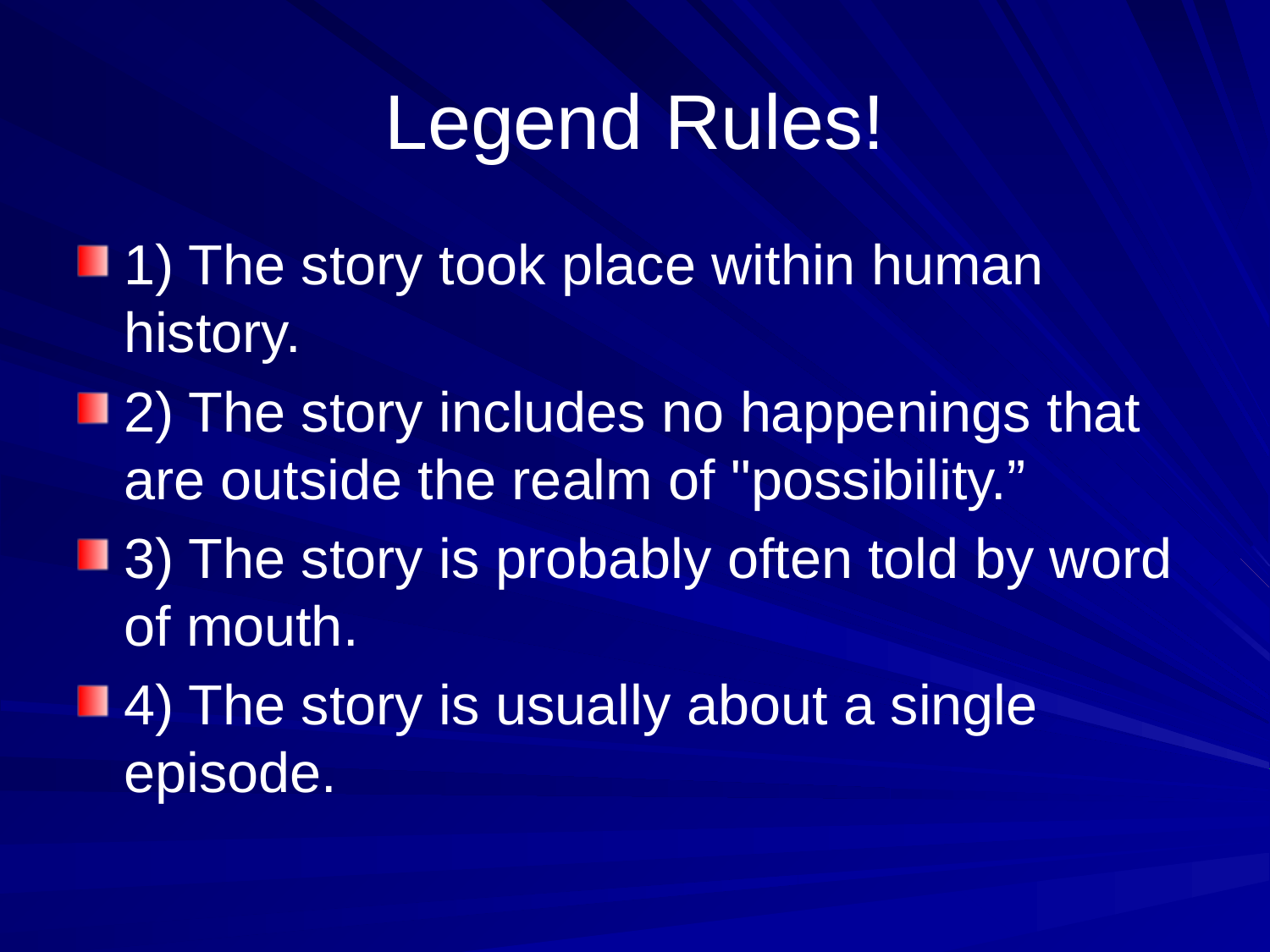

# Legend Rules!
1) The story took place within human history.
2) The story includes no happenings that are outside the realm of "possibility.”
3) The story is probably often told by word of mouth.
4) The story is usually about a single episode.